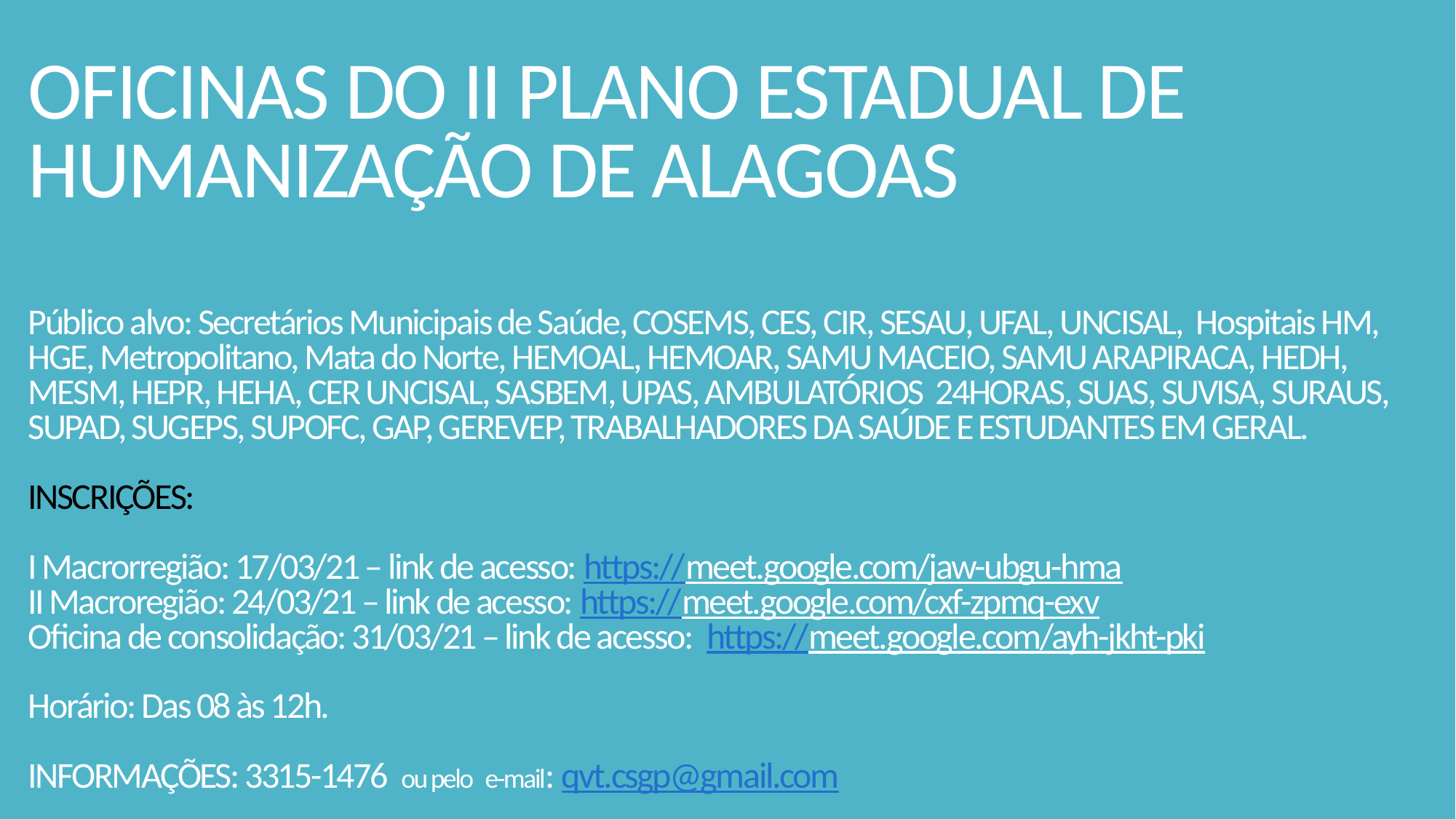

# OFICINAS DO II PLANO ESTADUAL DE HUMANIZAÇÃO DE ALAGOAS Público alvo: Secretários Municipais de Saúde, COSEMS, CES, CIR, SESAU, UFAL, UNCISAL,  Hospitais HM, HGE, Metropolitano, Mata do Norte, HEMOAL, HEMOAR, SAMU MACEIO, SAMU ARAPIRACA, HEDH, MESM, HEPR, HEHA, CER UNCISAL, SASBEM, UPAS, AMBULATÓRIOS  24HORAS, SUAS, SUVISA, SURAUS, SUPAD, SUGEPS, SUPOFC, GAP, GEREVEP, TRABALHADORES DA SAÚDE E ESTUDANTES EM GERAL. INSCRIÇÕES: I Macrorregião: 17/03/21 – link de acesso: https://meet.google.com/jaw-ubgu-hma II Macroregião: 24/03/21 – link de acesso: https://meet.google.com/cxf-zpmq-exv Oficina de consolidação: 31/03/21 – link de acesso:  https://meet.google.com/ayh-jkht-pki Horário: Das 08 às 12h. INFORMAÇÕES: 3315-1476  ou pelo   e-mail: qvt.csgp@gmail.com